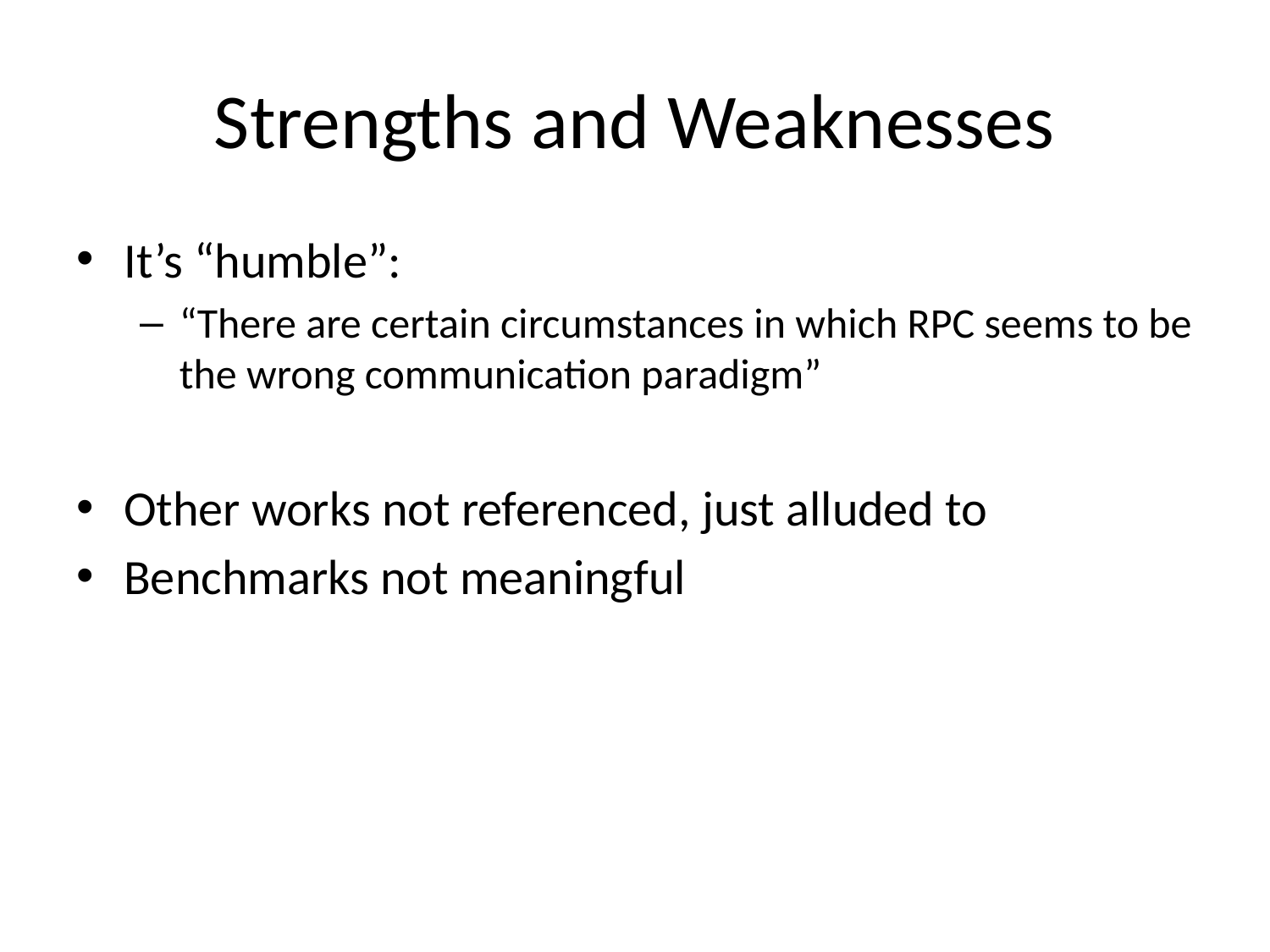

# Strengths and Weaknesses
It’s “humble”:
“There are certain circumstances in which RPC seems to be the wrong communication paradigm”

Other works not referenced, just alluded to
Benchmarks not meaningful